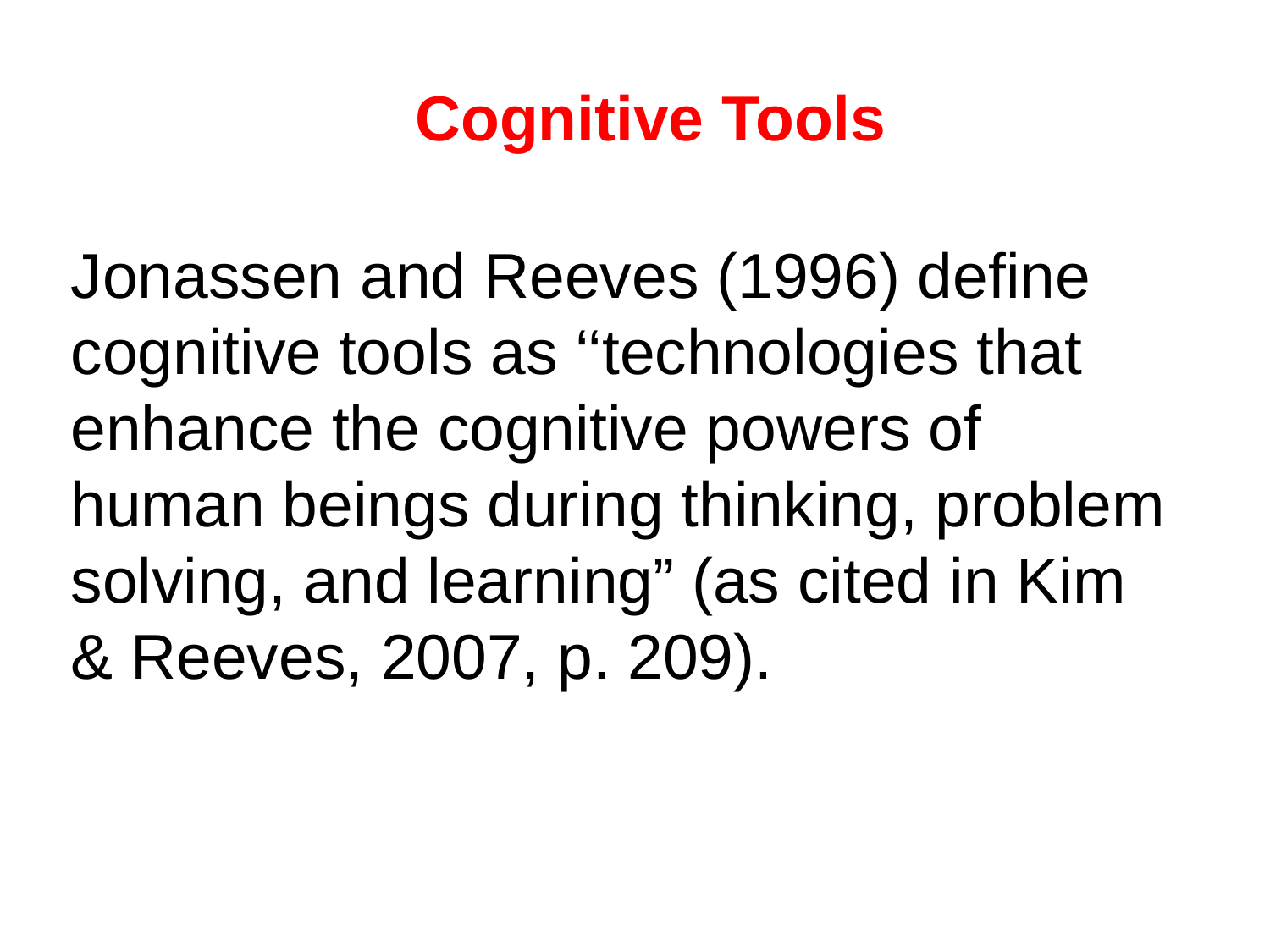

# Cognitive Tools
Jonassen and Reeves (1996) define cognitive tools as ‘‘technologies that enhance the cognitive powers of human beings during thinking, problem solving, and learning” (as cited in Kim & Reeves, 2007, p. 209).